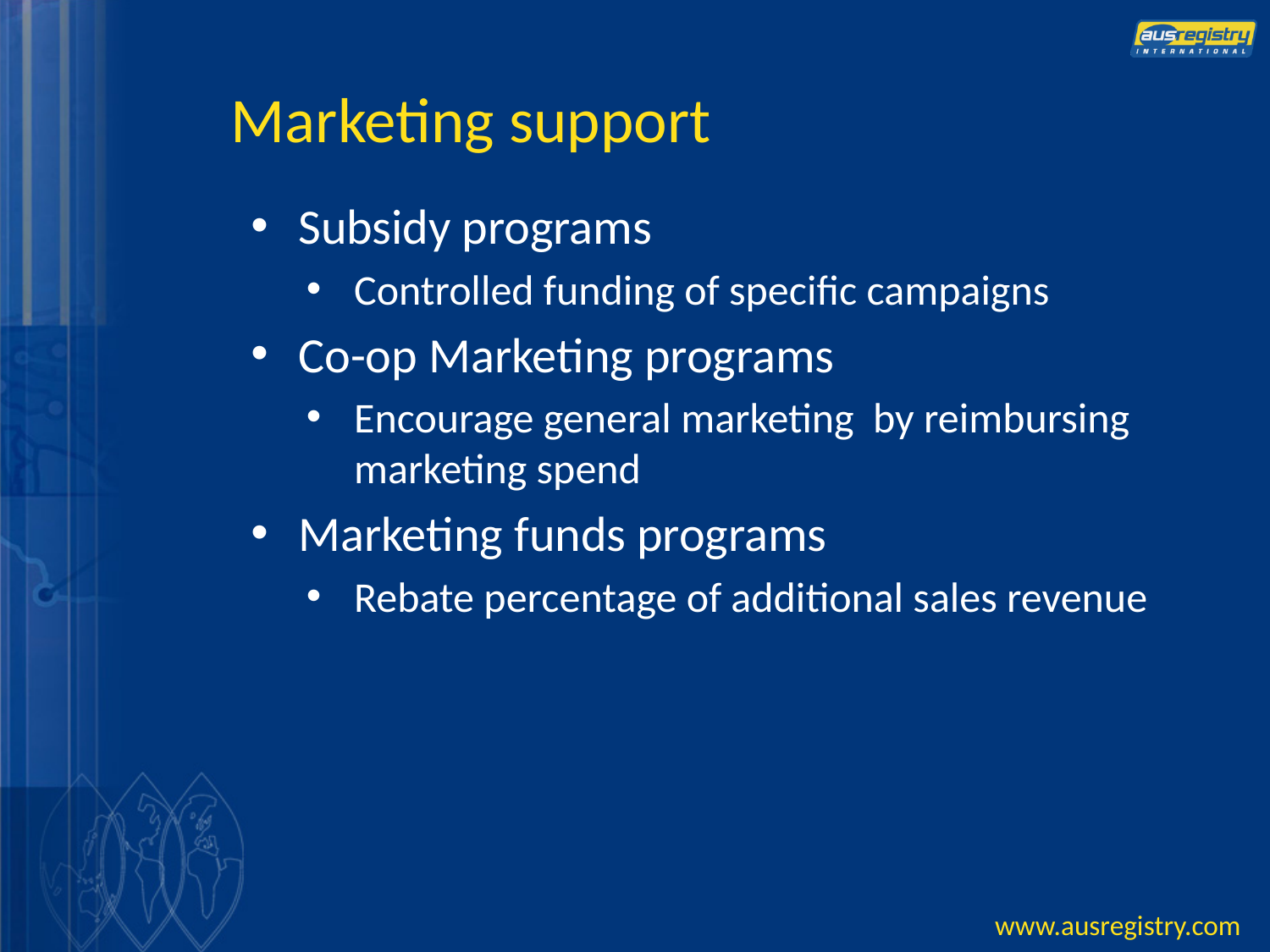

# Marketing support
Subsidy programs
Controlled funding of specific campaigns
Co-op Marketing programs
Encourage general marketing  by reimbursing marketing spend
Marketing funds programs
Rebate percentage of additional sales revenue